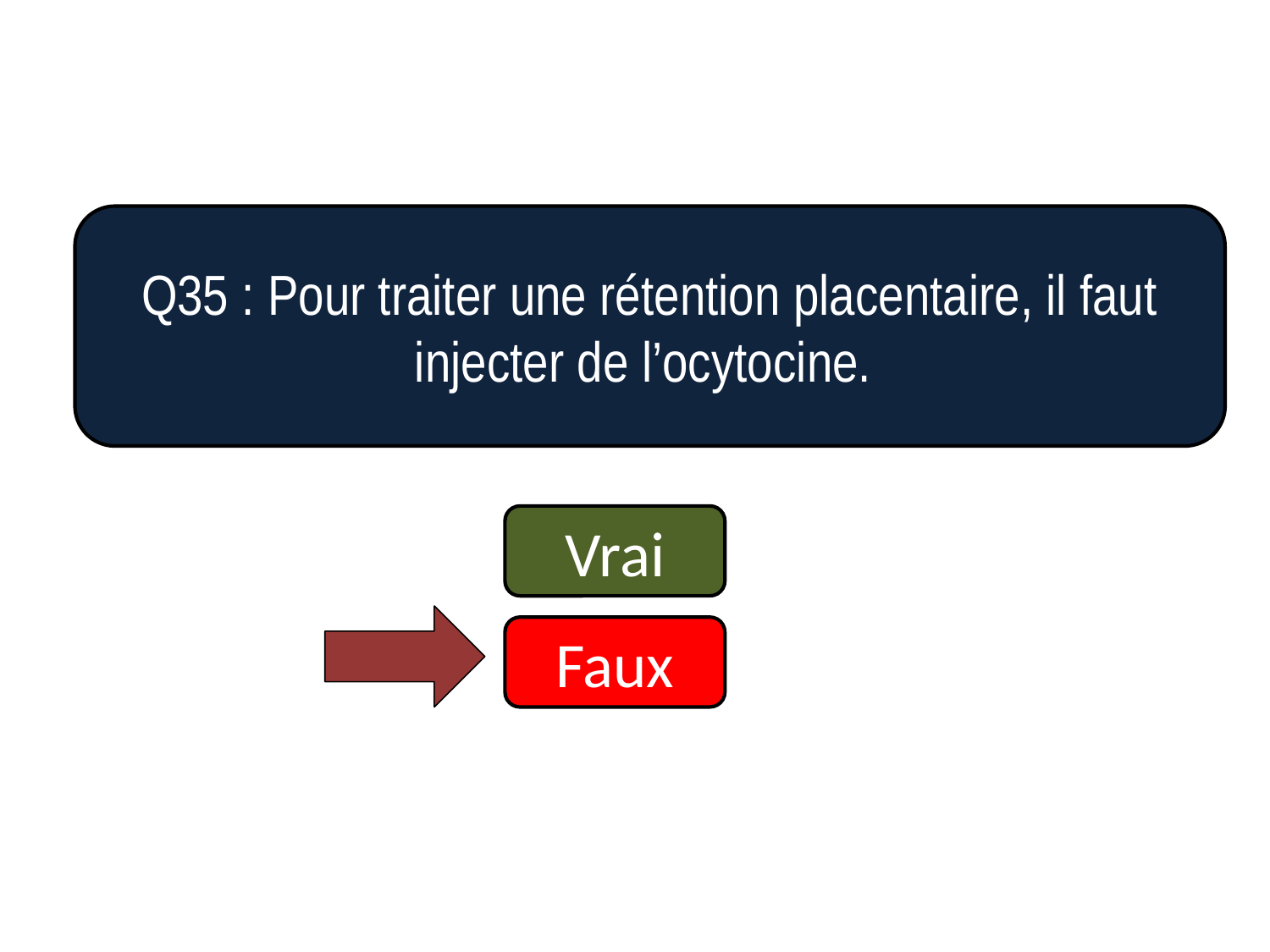

Q35 : Pour traiter une rétention placentaire, il faut injecter de l’ocytocine.
Vrai

Faux